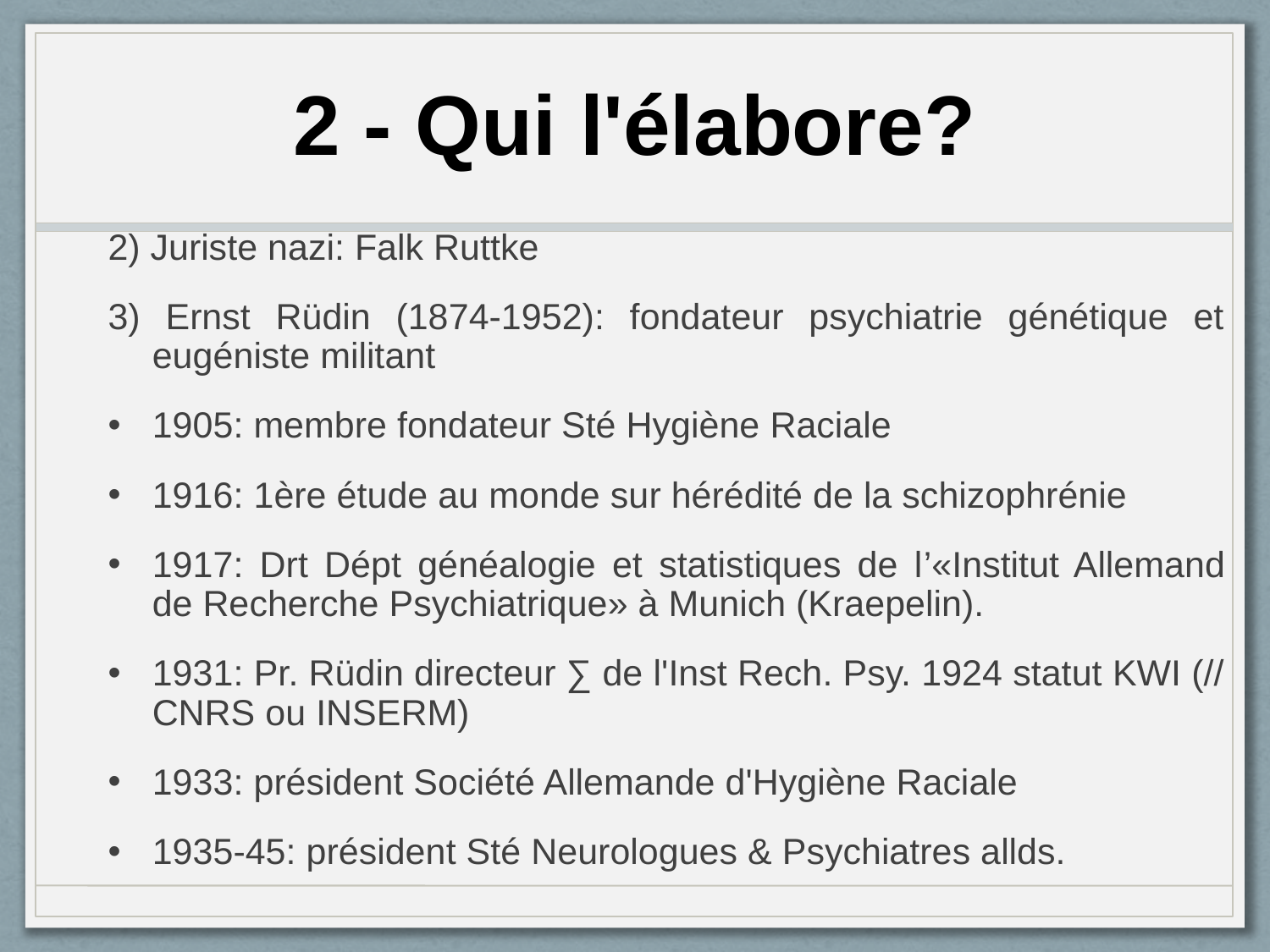

# 2 - Qui l'élabore?
2) Juriste nazi: Falk Ruttke
3) Ernst Rüdin (1874-1952): fondateur psychiatrie génétique et eugéniste militant
	1905: membre fondateur Sté Hygiène Raciale
	1916: 1ère étude au monde sur hérédité de la schizophrénie
	1917: Drt Dépt généalogie et statistiques de l’«Institut Allemand de Recherche Psychiatrique» à Munich (Kraepelin).
	1931: Pr. Rüdin directeur ∑ de l'Inst Rech. Psy. 1924 statut KWI (// CNRS ou INSERM)
	1933: président Société Allemande d'Hygiène Raciale
	1935-45: président Sté Neurologues & Psychiatres allds.